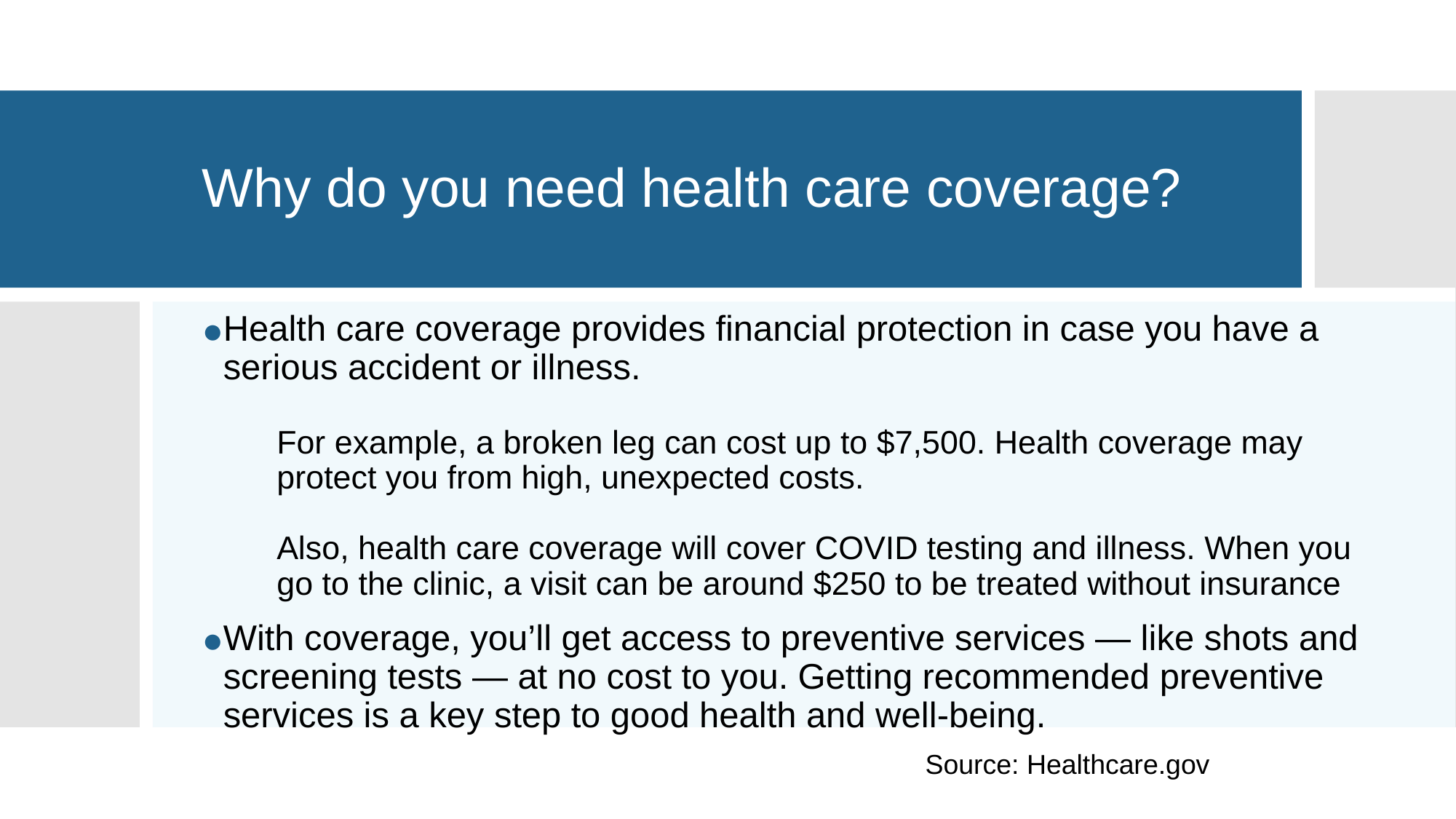

# Why do you need health care coverage?
Health care coverage provides financial protection in case you have a serious accident or illness.

For example, a broken leg can cost up to $7,500. Health coverage may protect you from high, unexpected costs.

Also, health care coverage will cover COVID testing and illness. When you go to the clinic, a visit can be around $250 to be treated without insurance
With coverage, you’ll get access to preventive services — like shots and screening tests — at no cost to you. Getting recommended preventive services is a key step to good health and well-being.

Source: Healthcare.gov